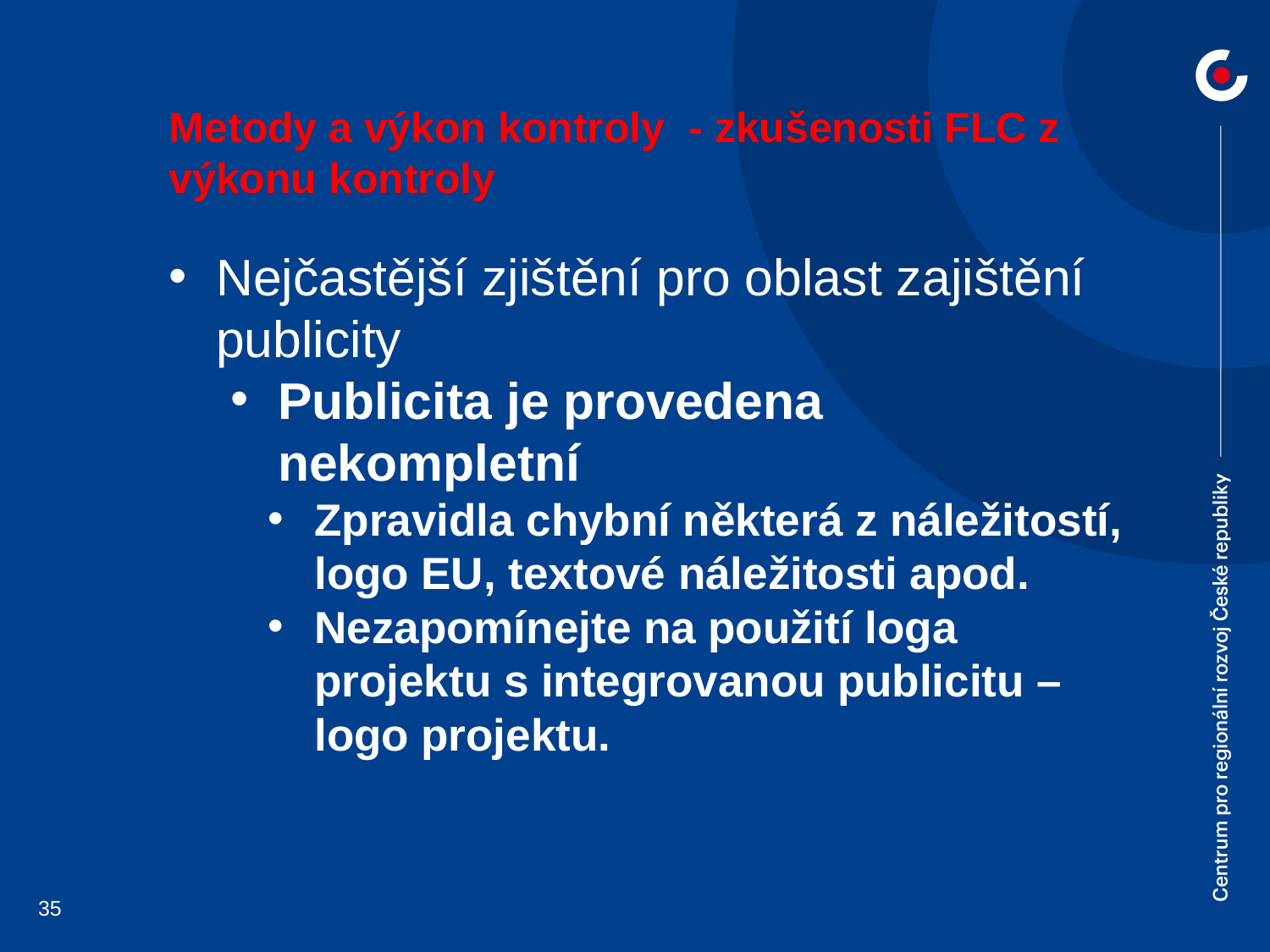

Metody a výkon kontroly  - zkušenosti FLC z výkonu kontroly
Nejčastější zjištění pro oblast zajištění publicity
Publicita je provedena nekompletní
Zpravidla chybní některá z náležitostí, logo EU, textové náležitosti apod.
Nezapomínejte na použití loga projektu s integrovanou publicitu – logo projektu.

35